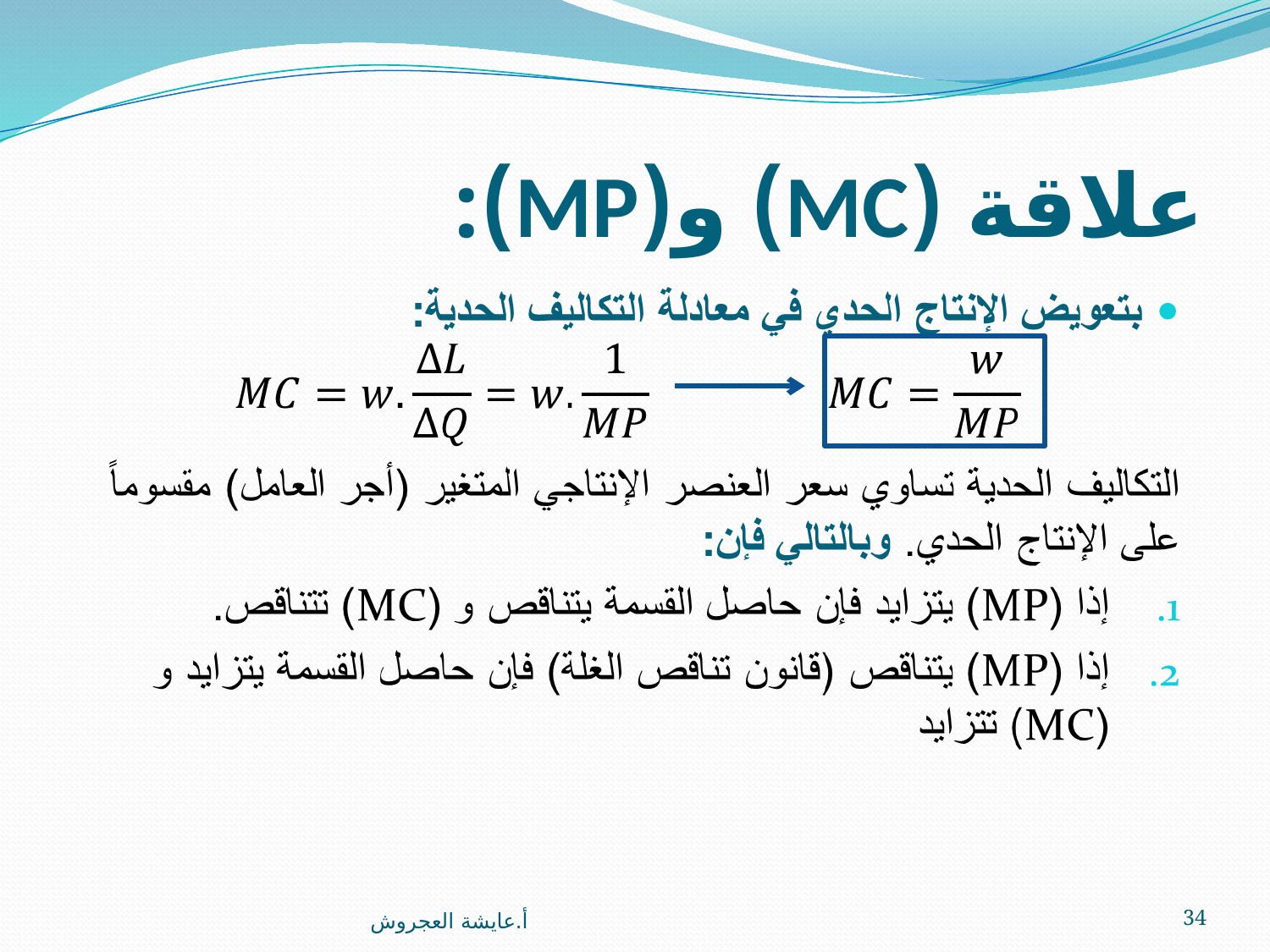

# علاقة (MC) و(MP):

أ.عايشة العجروش
34